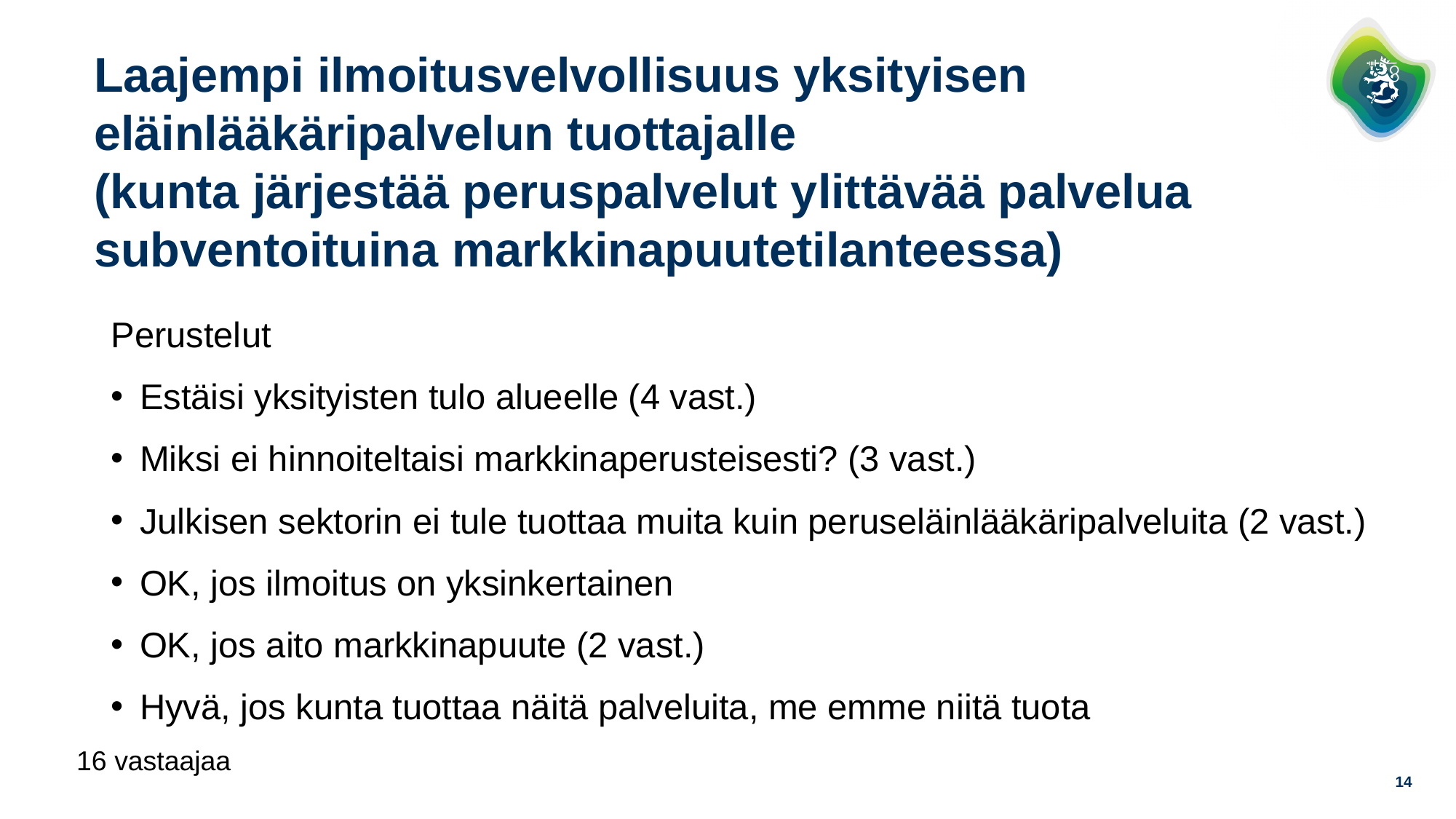

# Laajempi ilmoitusvelvollisuus yksityisen eläinlääkäripalvelun tuottajalle (kunta järjestää peruspalvelut ylittävää palvelua subventoituina markkinapuutetilanteessa)
Perustelut
Estäisi yksityisten tulo alueelle (4 vast.)
Miksi ei hinnoiteltaisi markkinaperusteisesti? (3 vast.)
Julkisen sektorin ei tule tuottaa muita kuin peruseläinlääkäripalveluita (2 vast.)
OK, jos ilmoitus on yksinkertainen
OK, jos aito markkinapuute (2 vast.)
Hyvä, jos kunta tuottaa näitä palveluita, me emme niitä tuota

16 vastaajaa
14